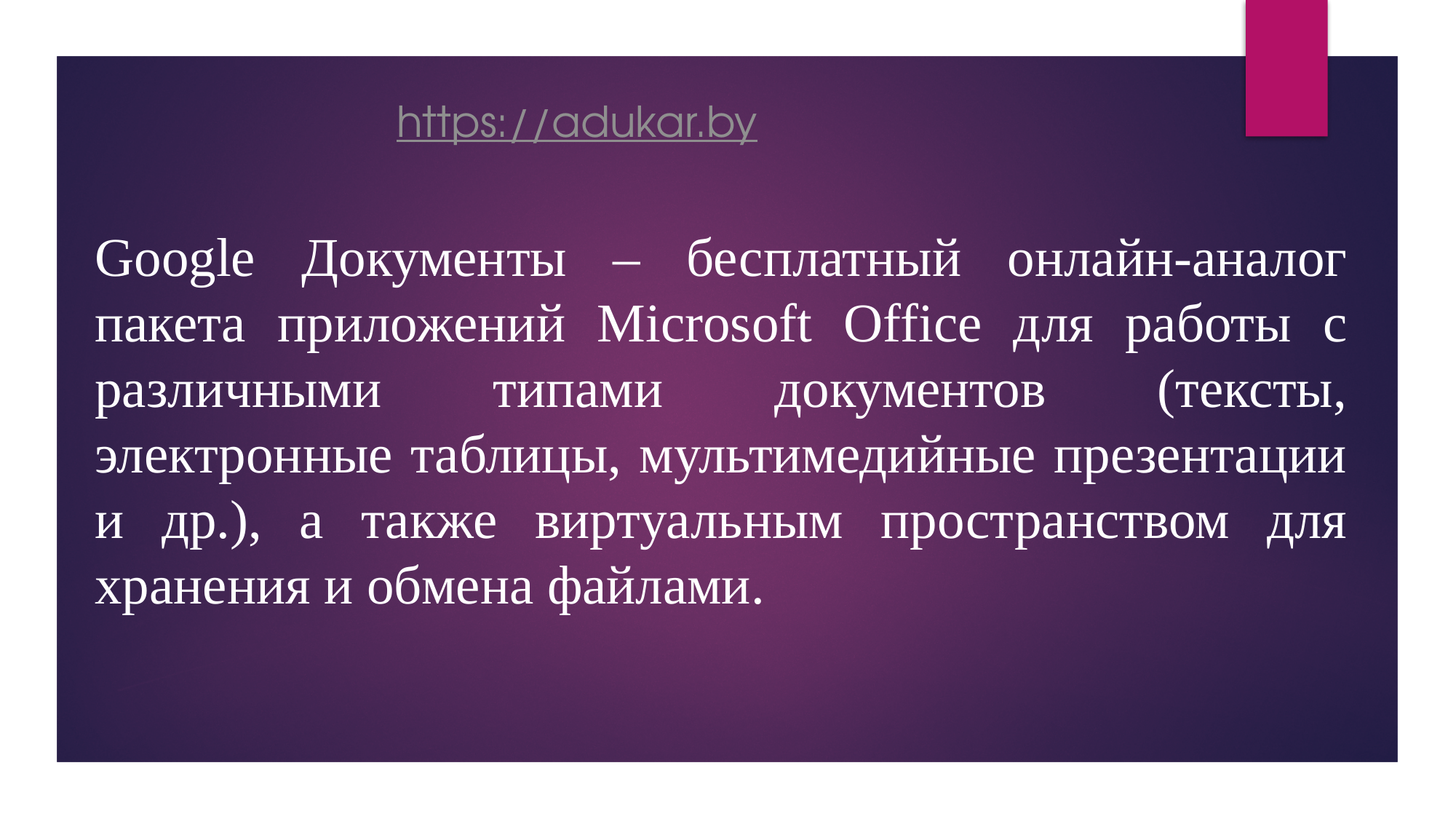

# https://adukar.by
Google Документы – бесплатный онлайн-аналог пакета приложений Microsoft Office для работы с различными типами документов (тексты, электронные таблицы, мультимедийные презентации и др.), а также виртуальным пространством для хранения и обмена файлами.